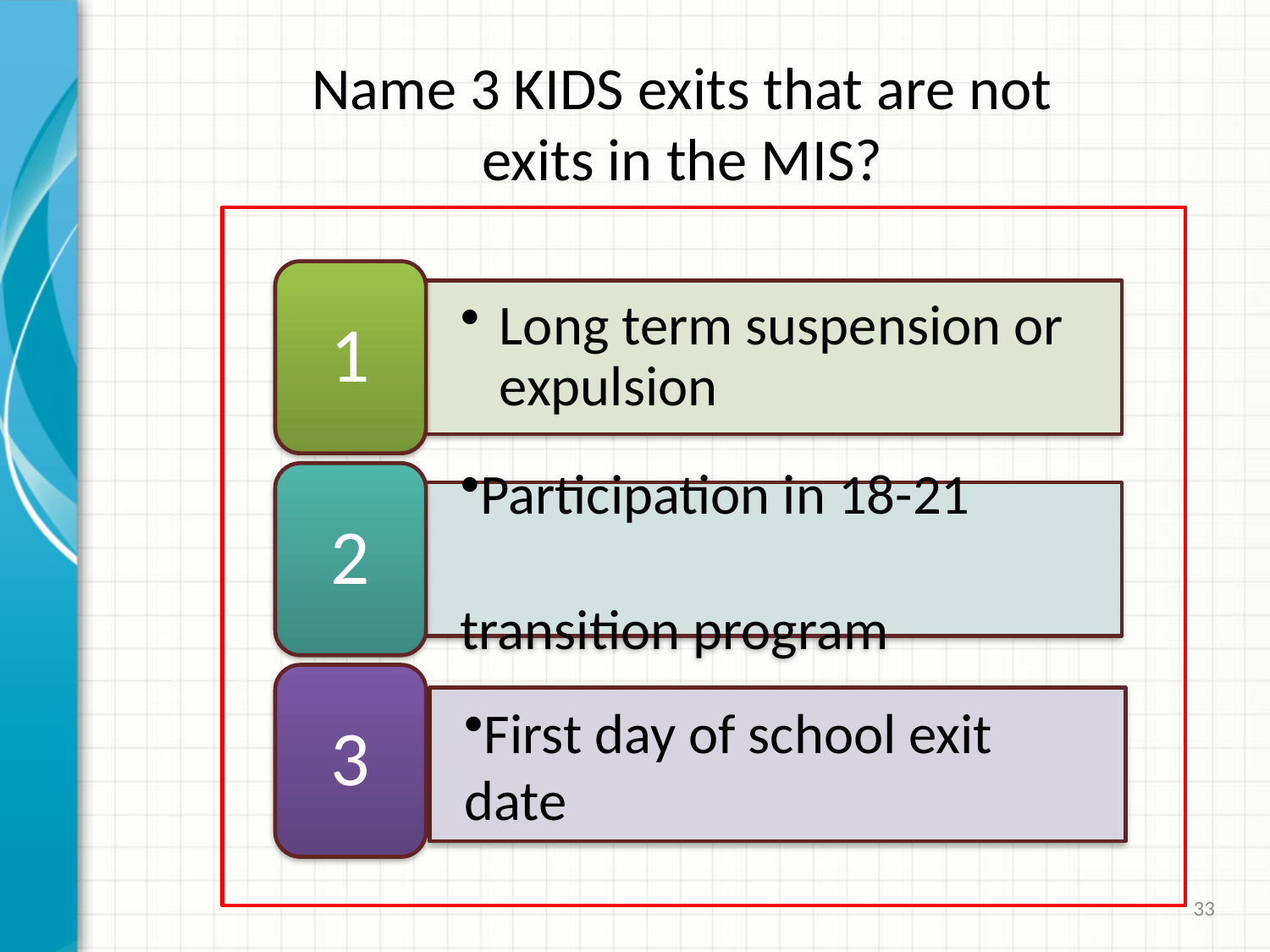

# Name 3 KIDS exits that are not exits in the MIS?

1
Long term suspension or expulsion
2
Participation in 18-21                                            transition program
3
First day of school exit date
33